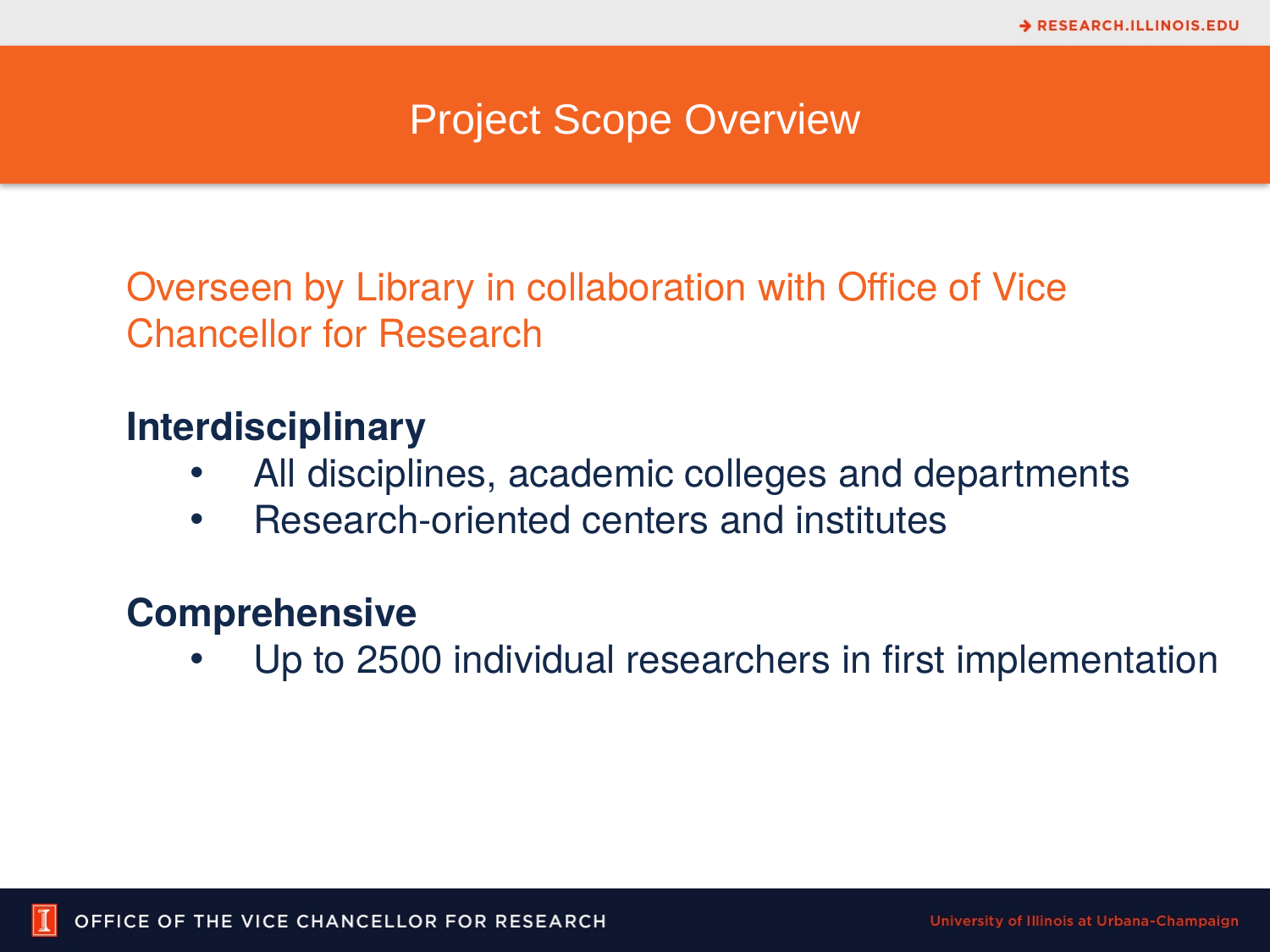

Project Scope Overview
Overseen by Library in collaboration with Office of Vice Chancellor for Research

Interdisciplinary
All disciplines, academic colleges and departments
Research-oriented centers and institutes

Comprehensive
Up to 2500 individual researchers in first implementation